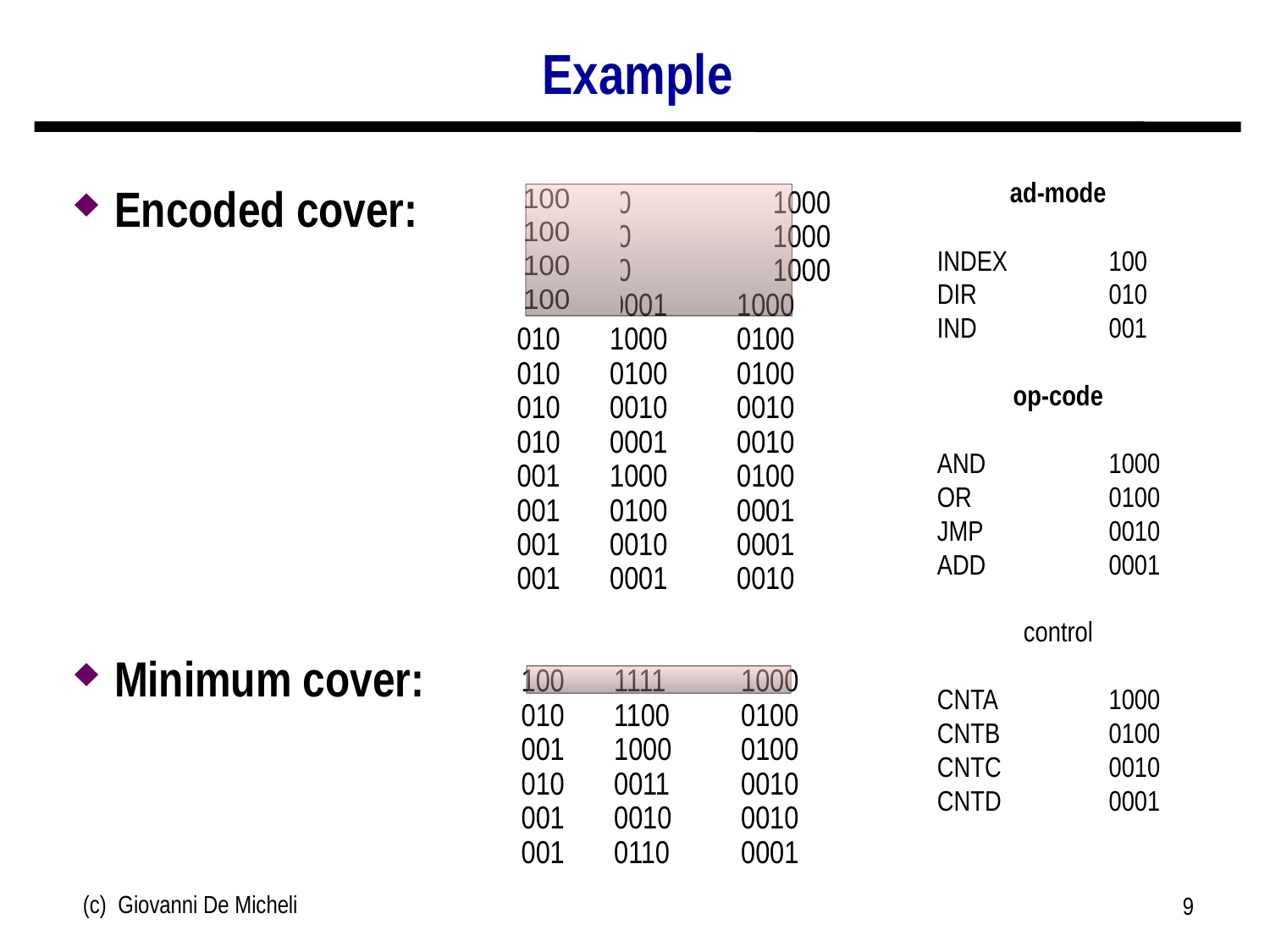

# Example
Encoded cover:

Minimum cover:
ad-mode

INDEX	100
DIR	010
IND	001

op-code

AND	1000
OR	0100
JMP	0010
ADD	0001

control

CNTA	1000
CNTB	0100
CNTC	0010
CNTD	0001

100
100
100
100
1000	1000
0100	1000
0010	1000
100	0001	1000
010	1000	0100
010	0100	0100
010	0010	0010
010	0001	0010
001	1000	0100
001	0100	0001
001	0010	0001
001	0001	0010

100	1111	1000
010	1100	0100
001	1000	0100
010	0011	0010
001	0010	0010
001	0110	0001

(c)  Giovanni De Micheli
9